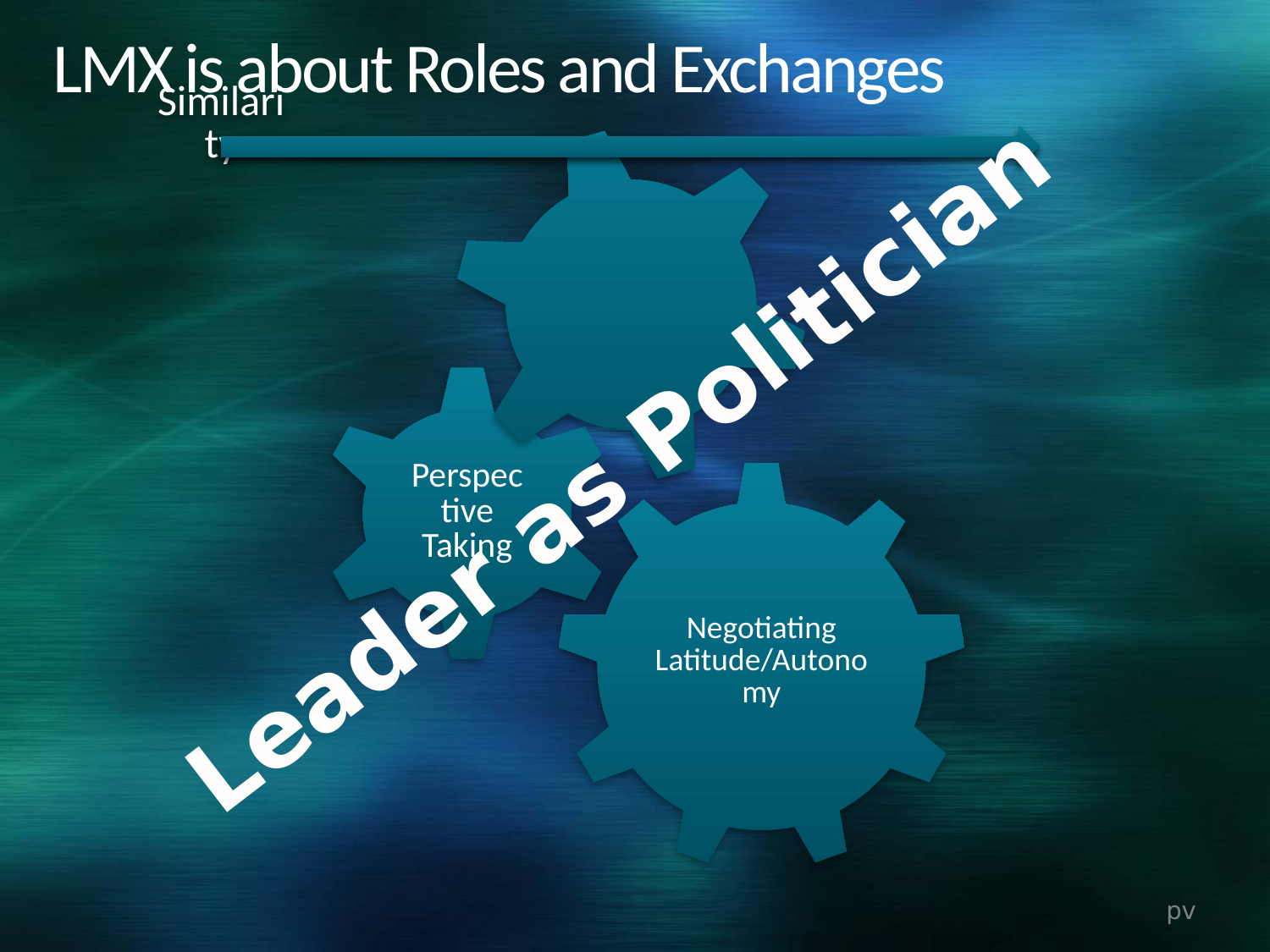

LMX is about Roles and Exchanges
Negotiating Latitude/Autonomy
Perspective Taking
Leader as Politician
pv